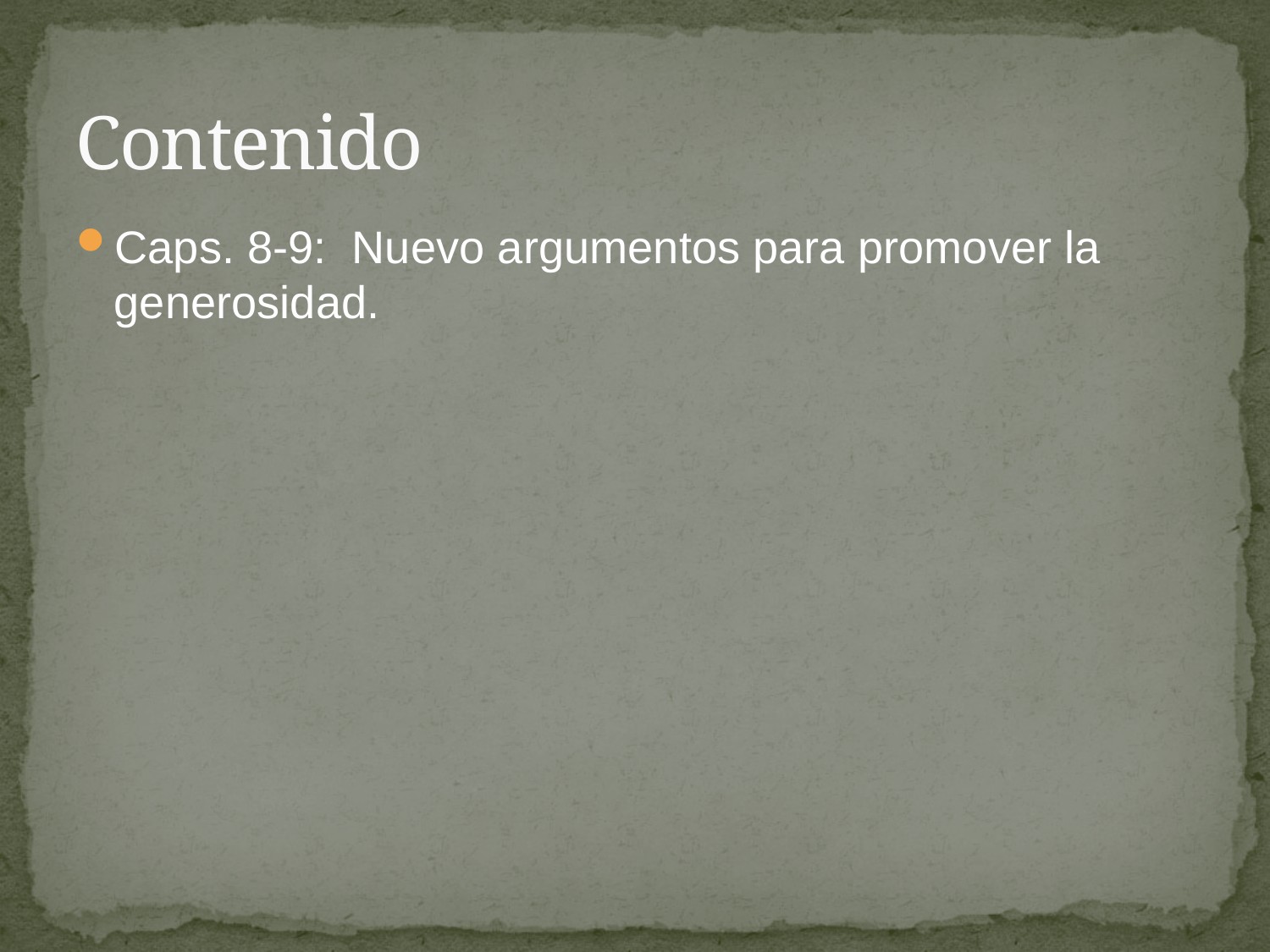

# Contenido
Caps. 8-9:  Nuevo argumentos para promover la generosidad.